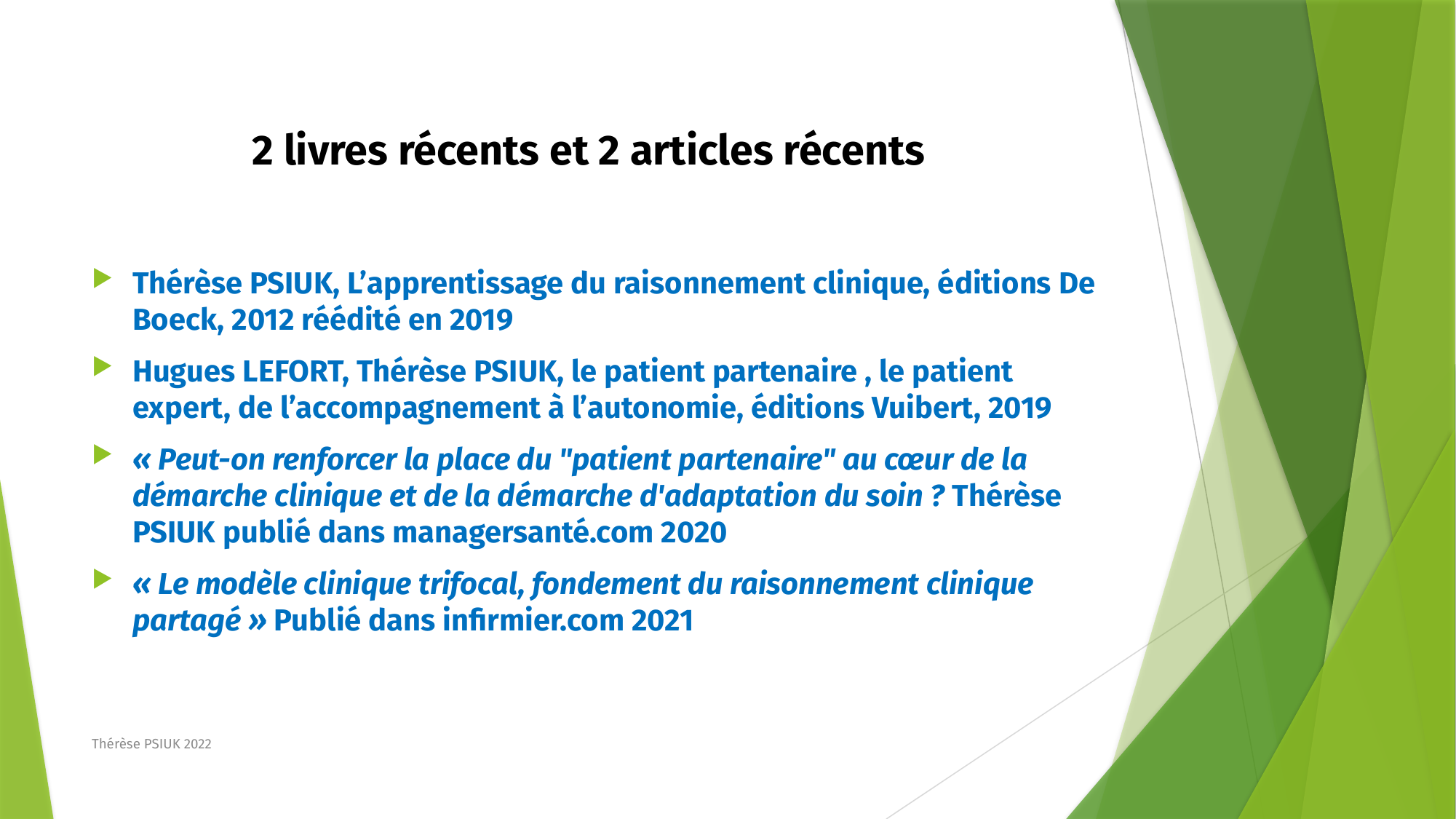

# 2 livres récents et 2 articles récents
Thérèse PSIUK, L’apprentissage du raisonnement clinique, éditions De Boeck, 2012 réédité en 2019
Hugues LEFORT, Thérèse PSIUK, le patient partenaire , le patient expert, de l’accompagnement à l’autonomie, éditions Vuibert, 2019
« Peut-on renforcer la place du "patient partenaire" au cœur de la démarche clinique et de la démarche d'adaptation du soin ? Thérèse PSIUK publié dans managersanté.com 2020
« Le modèle clinique trifocal, fondement du raisonnement clinique partagé » Publié dans infirmier.com 2021

Thérèse PSIUK 2022